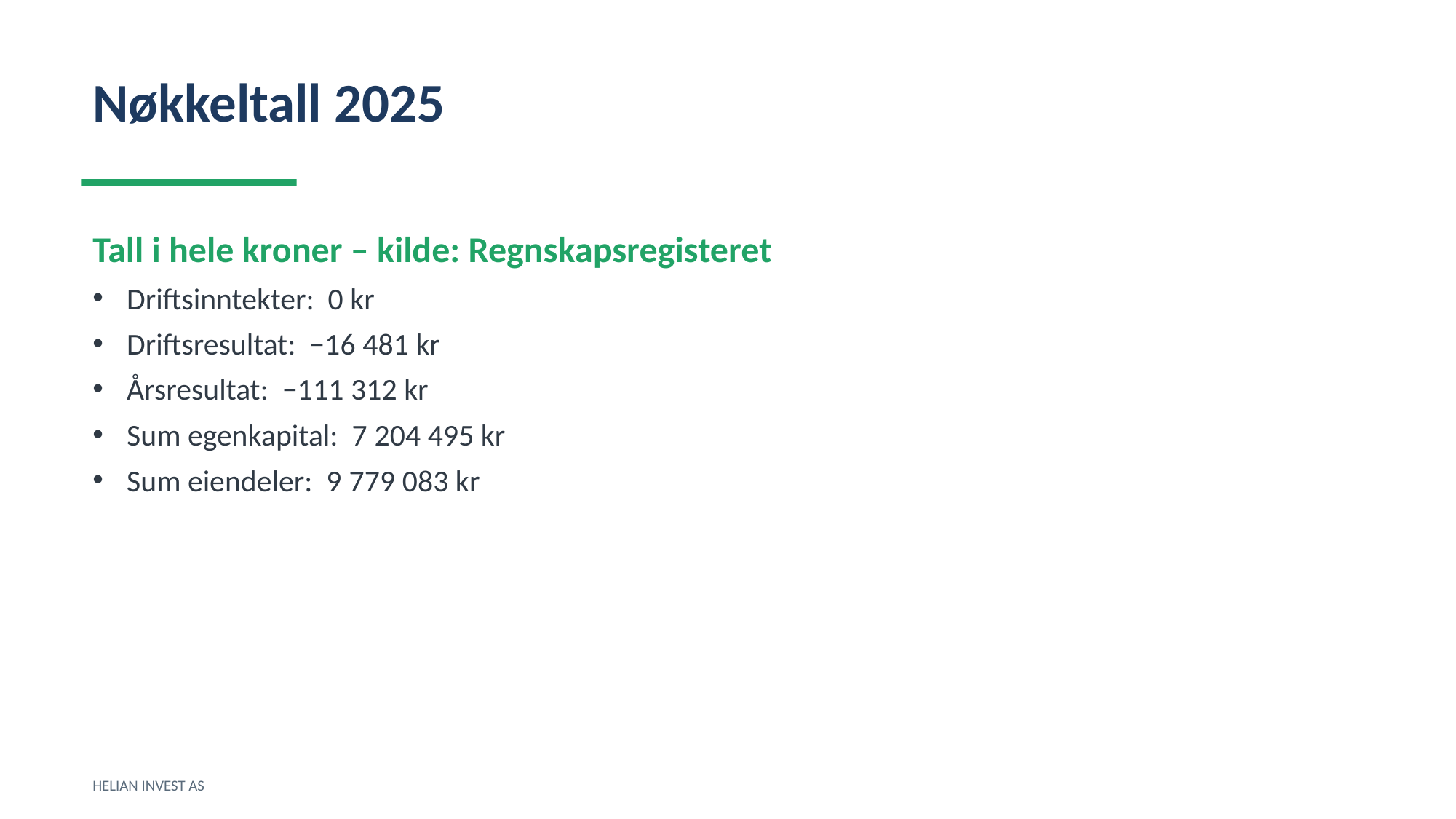

Nøkkeltall 2025

Tall i hele kroner – kilde: Regnskapsregisteret
Driftsinntekter:  0 kr
Driftsresultat:  −16 481 kr
Årsresultat:  −111 312 kr
Sum egenkapital:  7 204 495 kr
Sum eiendeler:  9 779 083 kr
HELIAN INVEST AS